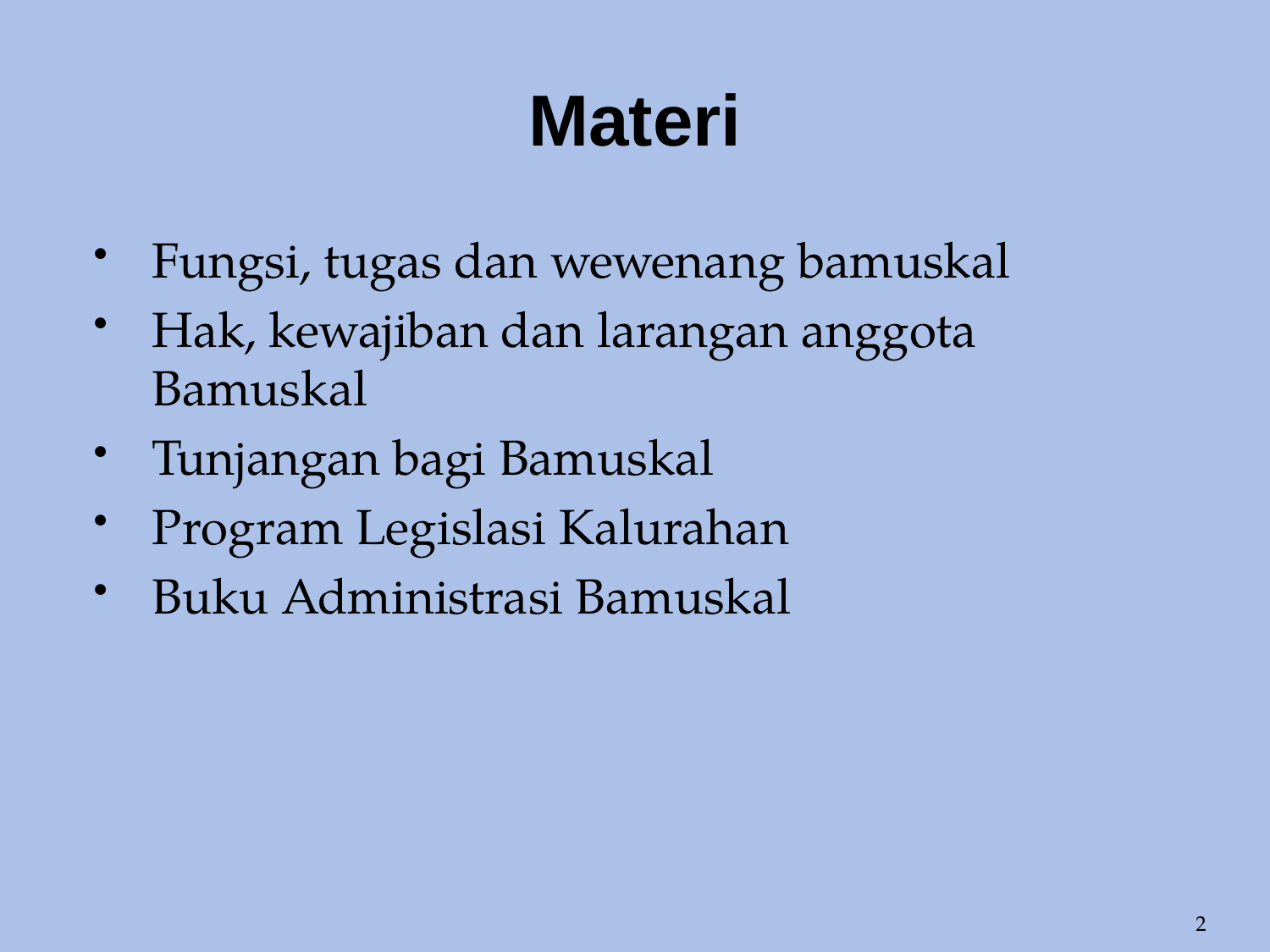

# Materi
Fungsi, tugas dan wewenang bamuskal
Hak, kewajiban dan larangan anggota Bamuskal
Tunjangan bagi Bamuskal
Program Legislasi Kalurahan
Buku Administrasi Bamuskal
2